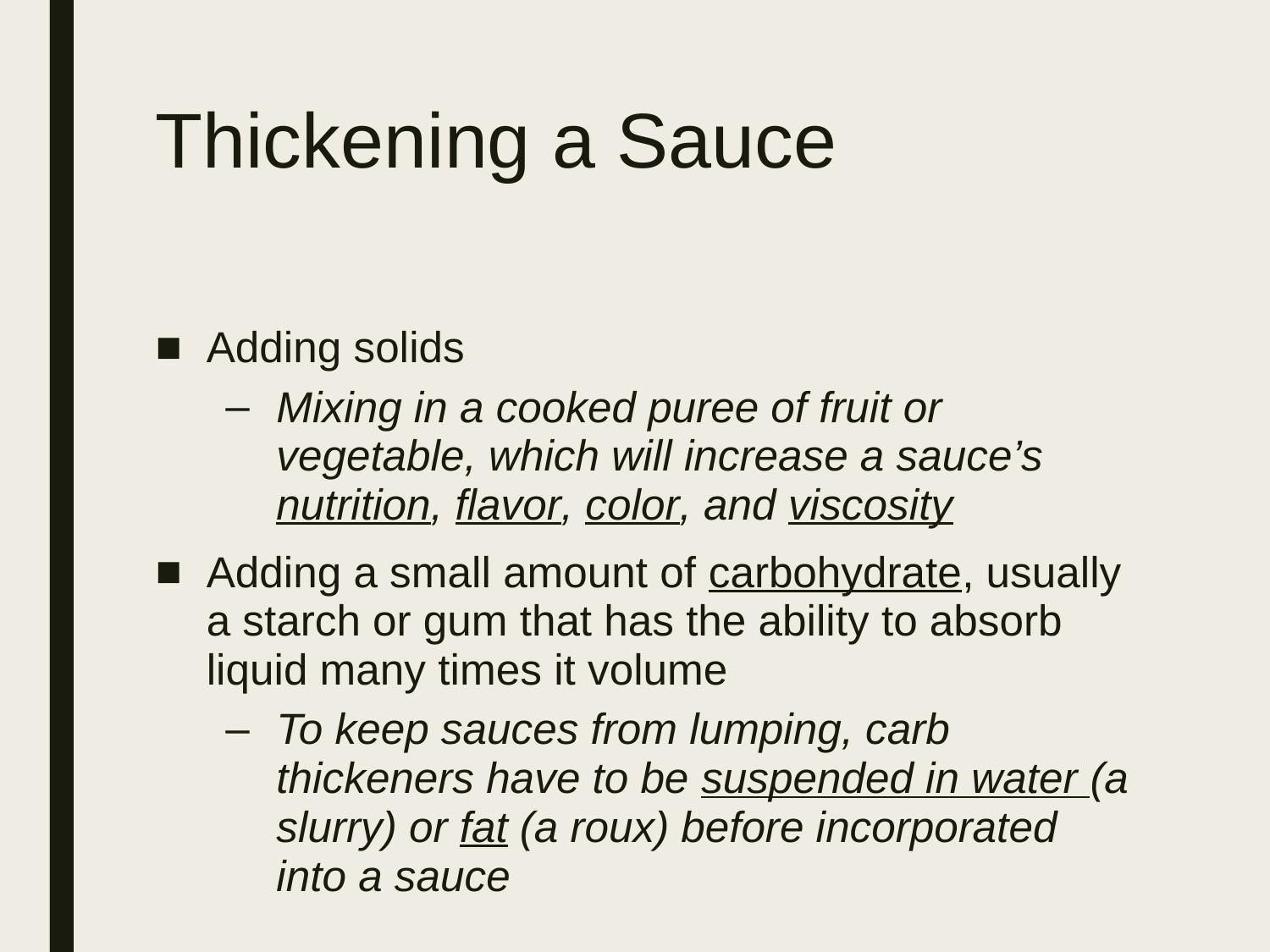

# Thickening a Sauce
Adding solids
Mixing in a cooked puree of fruit or vegetable, which will increase a sauce’s nutrition, flavor, color, and viscosity
Adding a small amount of carbohydrate, usually a starch or gum that has the ability to absorb liquid many times it volume
To keep sauces from lumping, carb thickeners have to be suspended in water (a slurry) or fat (a roux) before incorporated into a sauce